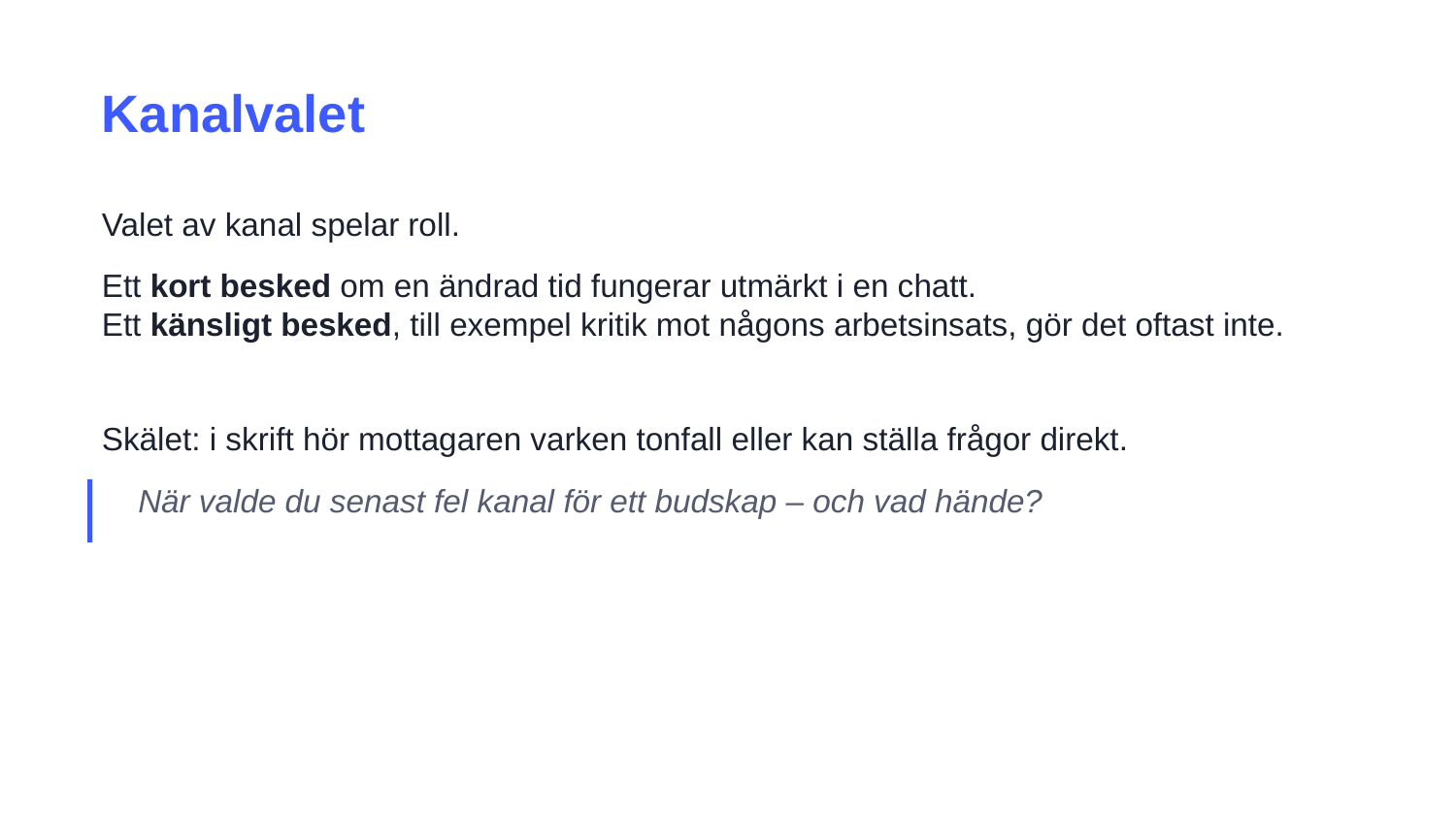

Kanalvalet
Valet av kanal spelar roll.
Ett kort besked om en ändrad tid fungerar utmärkt i en chatt.
Ett känsligt besked, till exempel kritik mot någons arbetsinsats, gör det oftast inte.
Skälet: i skrift hör mottagaren varken tonfall eller kan ställa frågor direkt.
När valde du senast fel kanal för ett budskap – och vad hände?